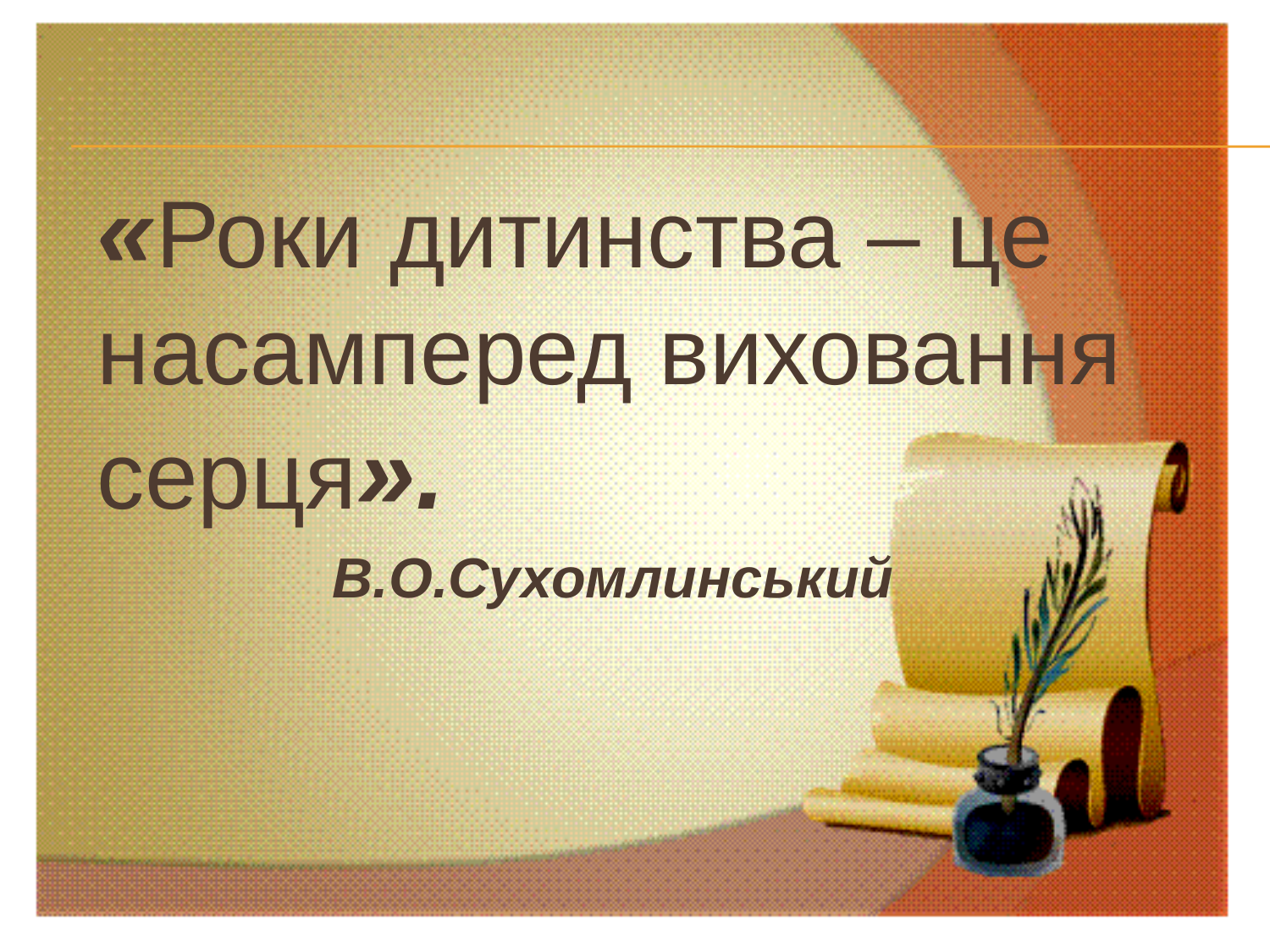

«Роки дитинства – це насамперед виховання серця».
               В.О.Сухомлинський